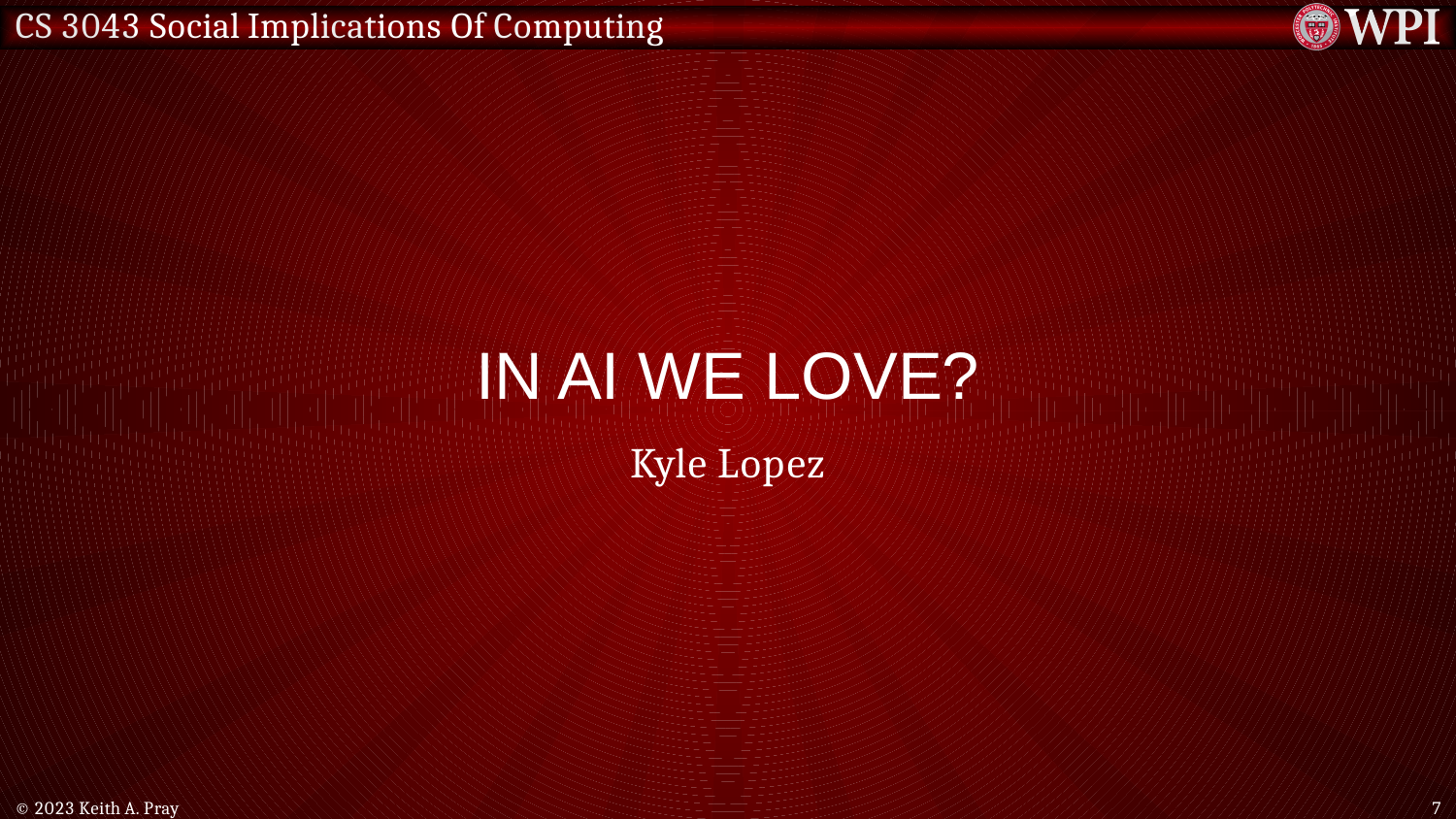

# In AI We Love?
Kyle Lopez
© 2023 Keith A. Pray
7